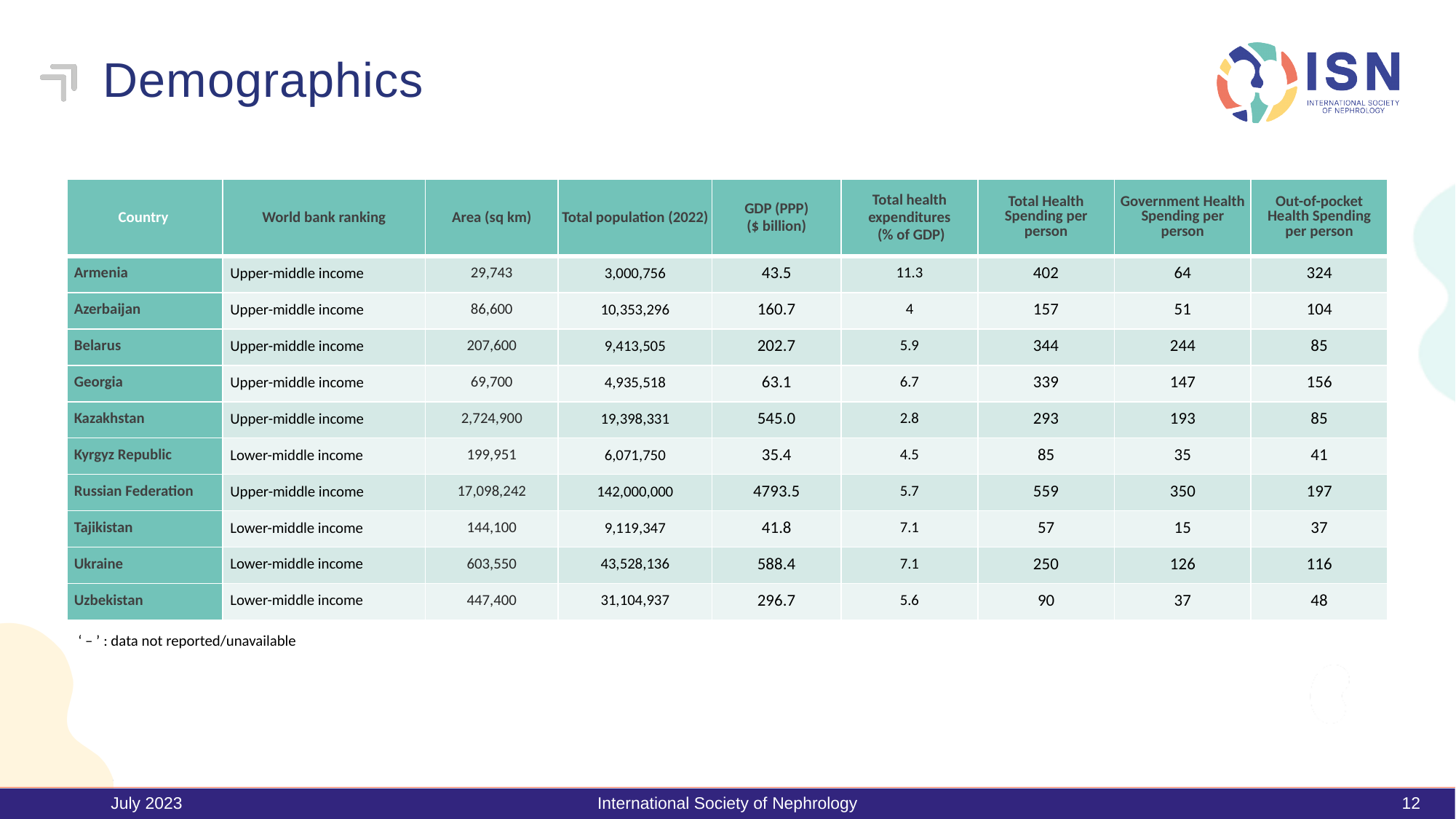

# Demographics
| Country | World bank ranking | Area (sq km) | Total population (2022) | GDP (PPP) ($ billion) | Total health expenditures (% of GDP) | Total Health Spending per person | Government Health Spending per person | Out-of-pocket Health Spending per person |
| --- | --- | --- | --- | --- | --- | --- | --- | --- |
| Armenia | Upper-middle income | 29,743 | 3,000,756 | 43.5 | 11.3 | 402 | 64 | 324 |
| Azerbaijan | Upper-middle income | 86,600 | 10,353,296 | 160.7 | 4 | 157 | 51 | 104 |
| Belarus | Upper-middle income | 207,600 | 9,413,505 | 202.7 | 5.9 | 344 | 244 | 85 |
| Georgia | Upper-middle income | 69,700 | 4,935,518 | 63.1 | 6.7 | 339 | 147 | 156 |
| Kazakhstan | Upper-middle income | 2,724,900 | 19,398,331 | 545.0 | 2.8 | 293 | 193 | 85 |
| Kyrgyz Republic | Lower-middle income | 199,951 | 6,071,750 | 35.4 | 4.5 | 85 | 35 | 41 |
| Russian Federation | Upper-middle income | 17,098,242 | 142,000,000 | 4793.5 | 5.7 | 559 | 350 | 197 |
| Tajikistan | Lower-middle income | 144,100 | 9,119,347 | 41.8 | 7.1 | 57 | 15 | 37 |
| Ukraine | Lower-middle income | 603,550 | 43,528,136 | 588.4 | 7.1 | 250 | 126 | 116 |
| Uzbekistan | Lower-middle income | 447,400 | 31,104,937 | 296.7 | 5.6 | 90 | 37 | 48 |
‘ – ’ : data not reported/unavailable
July 2023
International Society of Nephrology
12